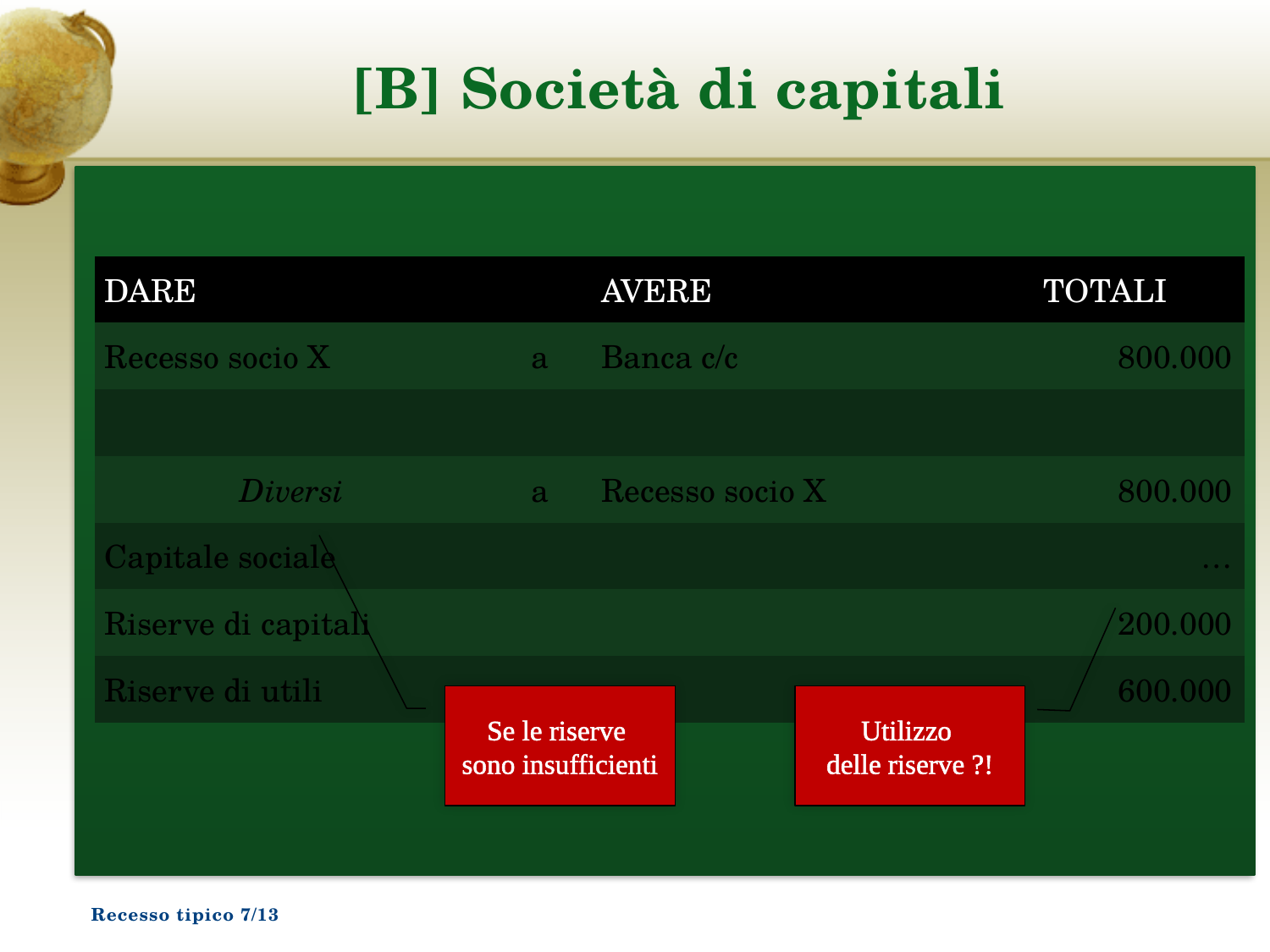

# [B] Società di capitali

| DARE |  | AVERE | TOTALI |
| --- | --- | --- | --- |
| Recesso socio X | a | Banca c/c | 800.000 |
|  |  |  |  |
| Diversi | a | Recesso socio X | 800.000 |
| Capitale sociale |  |  | … |
| Riserve di capitali |  |  | 200.000 |
| Riserve di utili |  |  | 600.000 |
Se le riserve
sono insufficienti
Utilizzo
delle riserve ?!
Recesso tipico 7/13